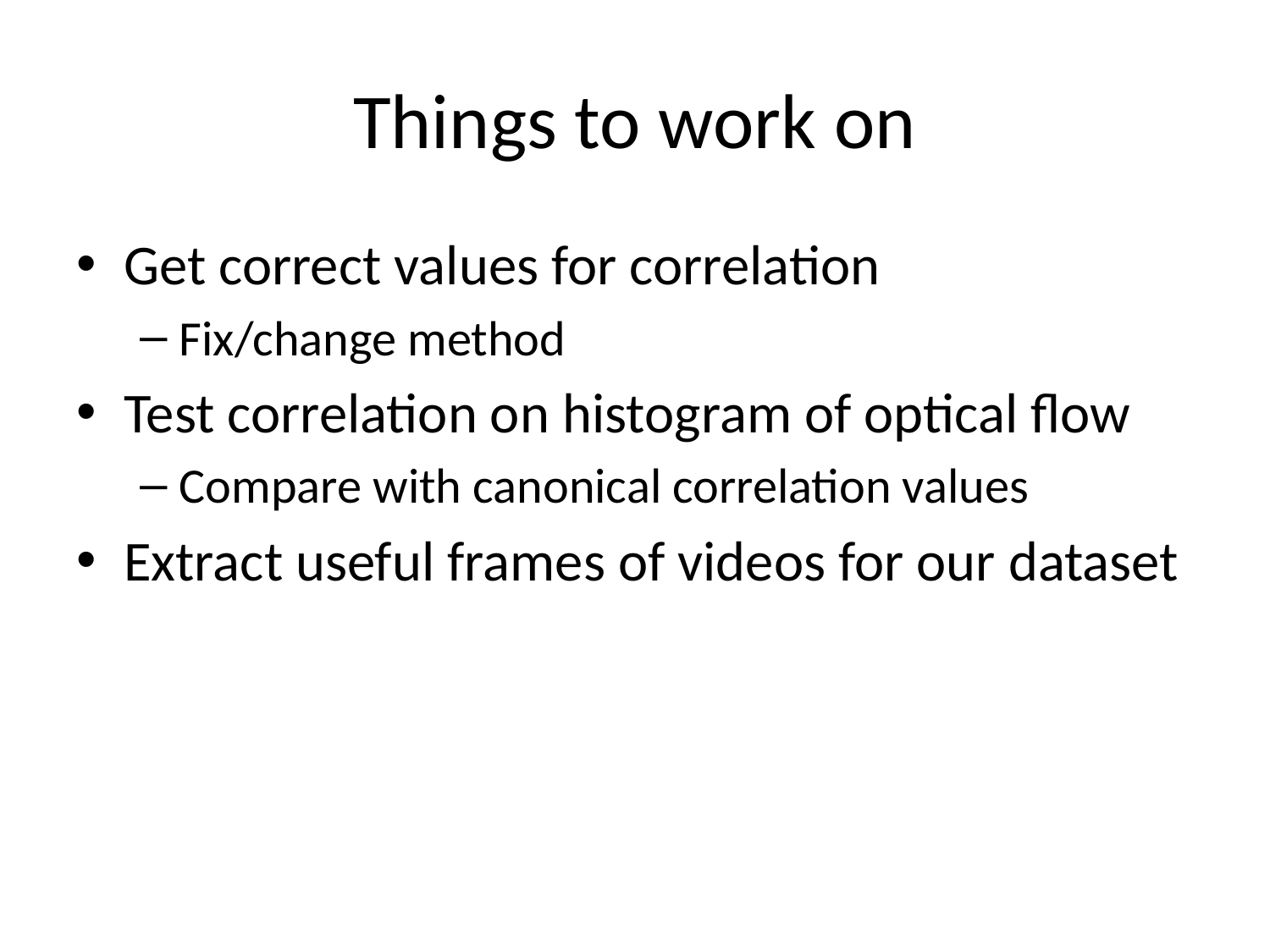

# Things to work on
Get correct values for correlation
Fix/change method
Test correlation on histogram of optical flow
Compare with canonical correlation values
Extract useful frames of videos for our dataset